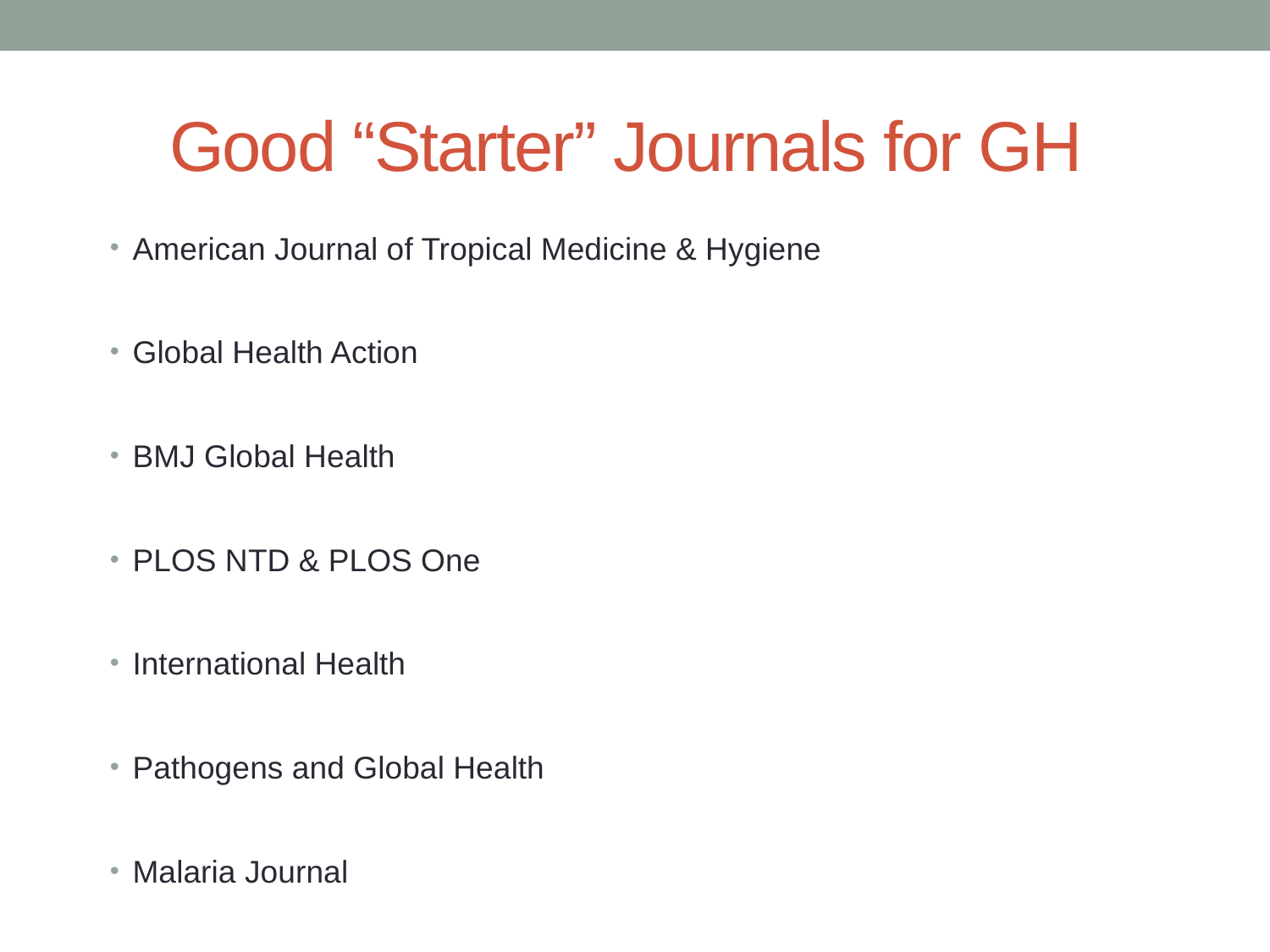

# Good “Starter” Journals for GH
American Journal of Tropical Medicine & Hygiene

Global Health Action

BMJ Global Health

PLOS NTD & PLOS One

International Health

Pathogens and Global Health

Malaria Journal